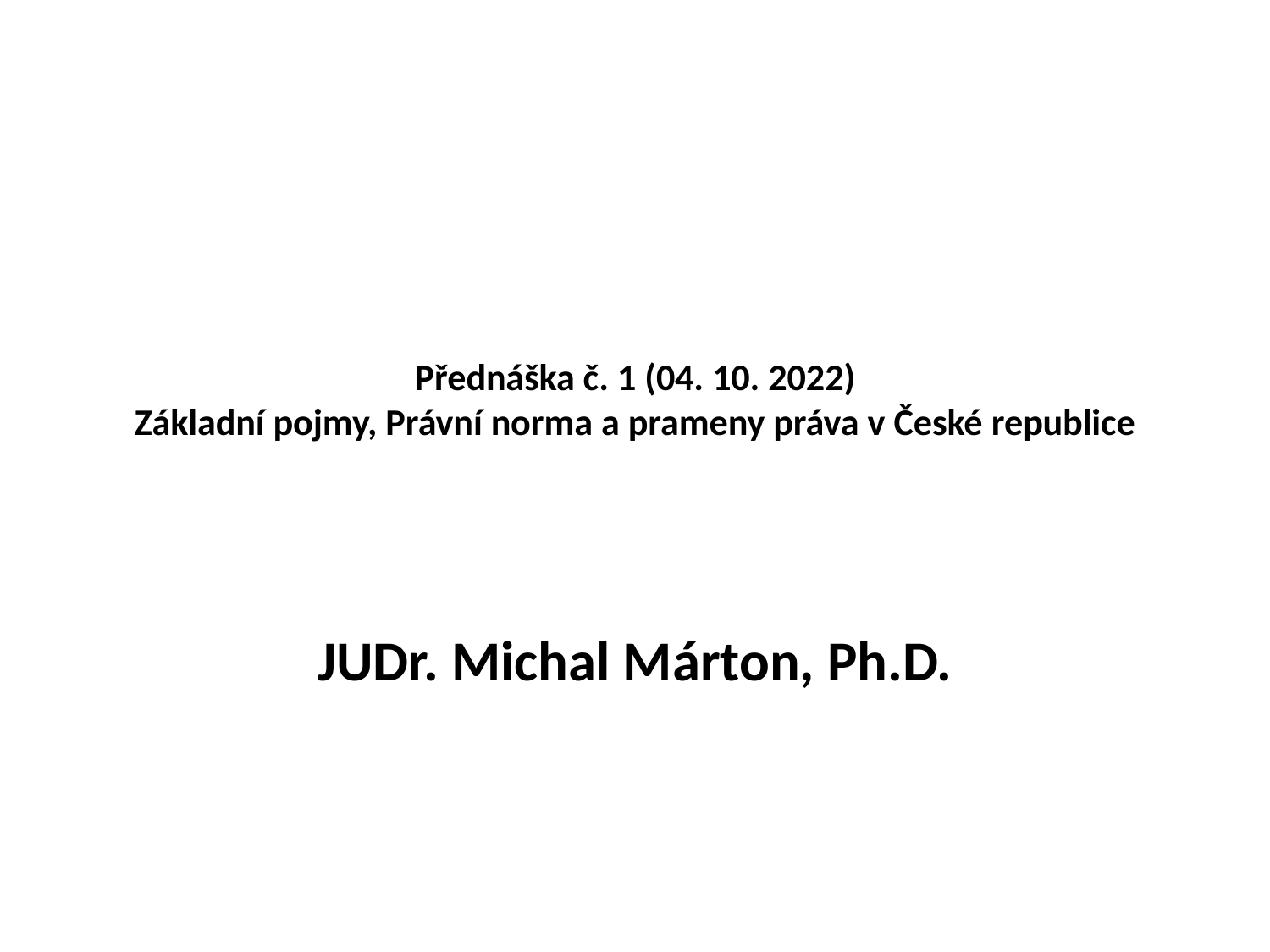

# Přednáška č. 1 (04. 10. 2022) Základní pojmy, Právní norma a prameny práva v České republice

JUDr. Michal Márton, Ph.D.